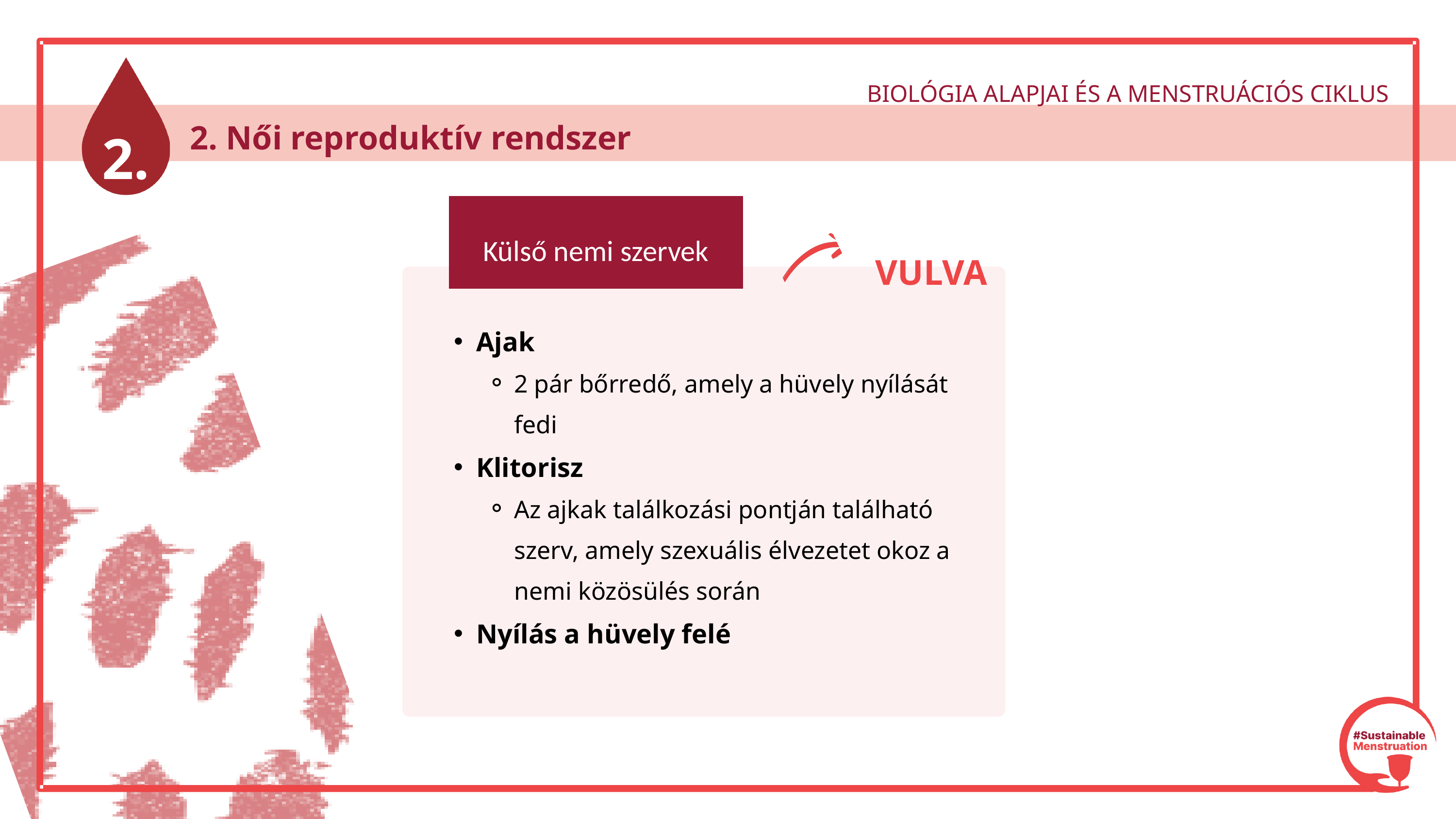

BIOLÓGIA ALAPJAI ÉS A MENSTRUÁCIÓS CIKLUS
2.

 			2. Női reproduktív rendszer
Külső nemi szervek

VULVA

Ajak
2 pár bőrredő, amely a hüvely nyílását fedi
Klitorisz
Az ajkak találkozási pontján található szerv, amely szexuális élvezetet okoz a nemi közösülés során
Nyílás a hüvely felé